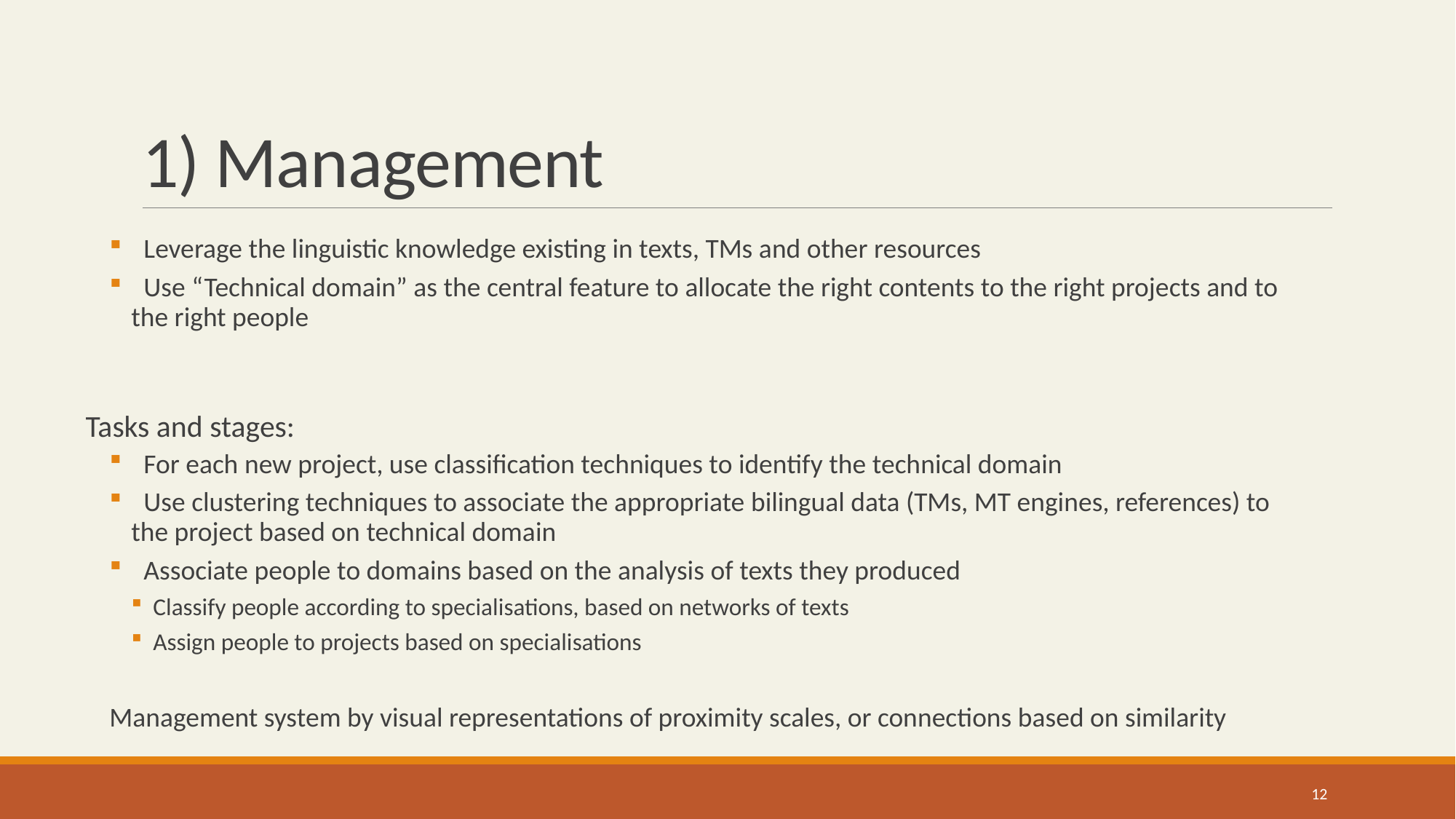

# 1) Management
  Leverage the linguistic knowledge existing in texts, TMs and other resources
  Use “Technical domain” as the central feature to allocate the right contents to the right projects and to the right people

Tasks and stages:
  For each new project, use classification techniques to identify the technical domain
  Use clustering techniques to associate the appropriate bilingual data (TMs, MT engines, references) to the project based on technical domain
  Associate people to domains based on the analysis of texts they produced
Classify people according to specialisations, based on networks of texts
Assign people to projects based on specialisations

Management system by visual representations of proximity scales, or connections based on similarity

12